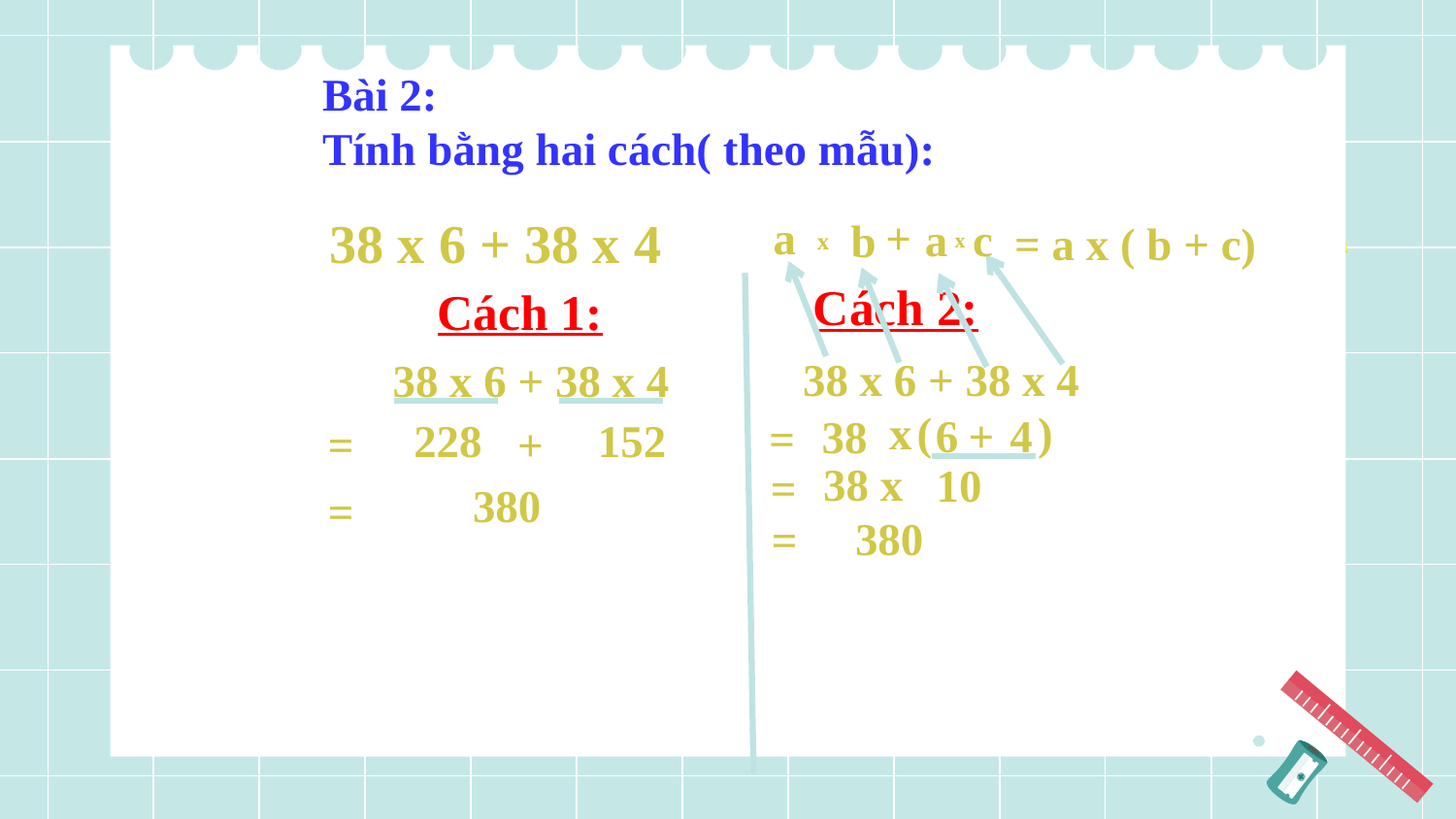

Bài 2:
Tính bằng hai cách( theo mẫu):
38 x 6 + 38 x 4
a
+
a
c
b
= a x ( b + c)
x
x
Cách 2:
Cách 1:
38 x 6 + 38 x 4
38 x 6 + 38 x 4
(
)
x
6
+
4
38
=
152
228
+
=
38 x
10
=
380
=
380
=